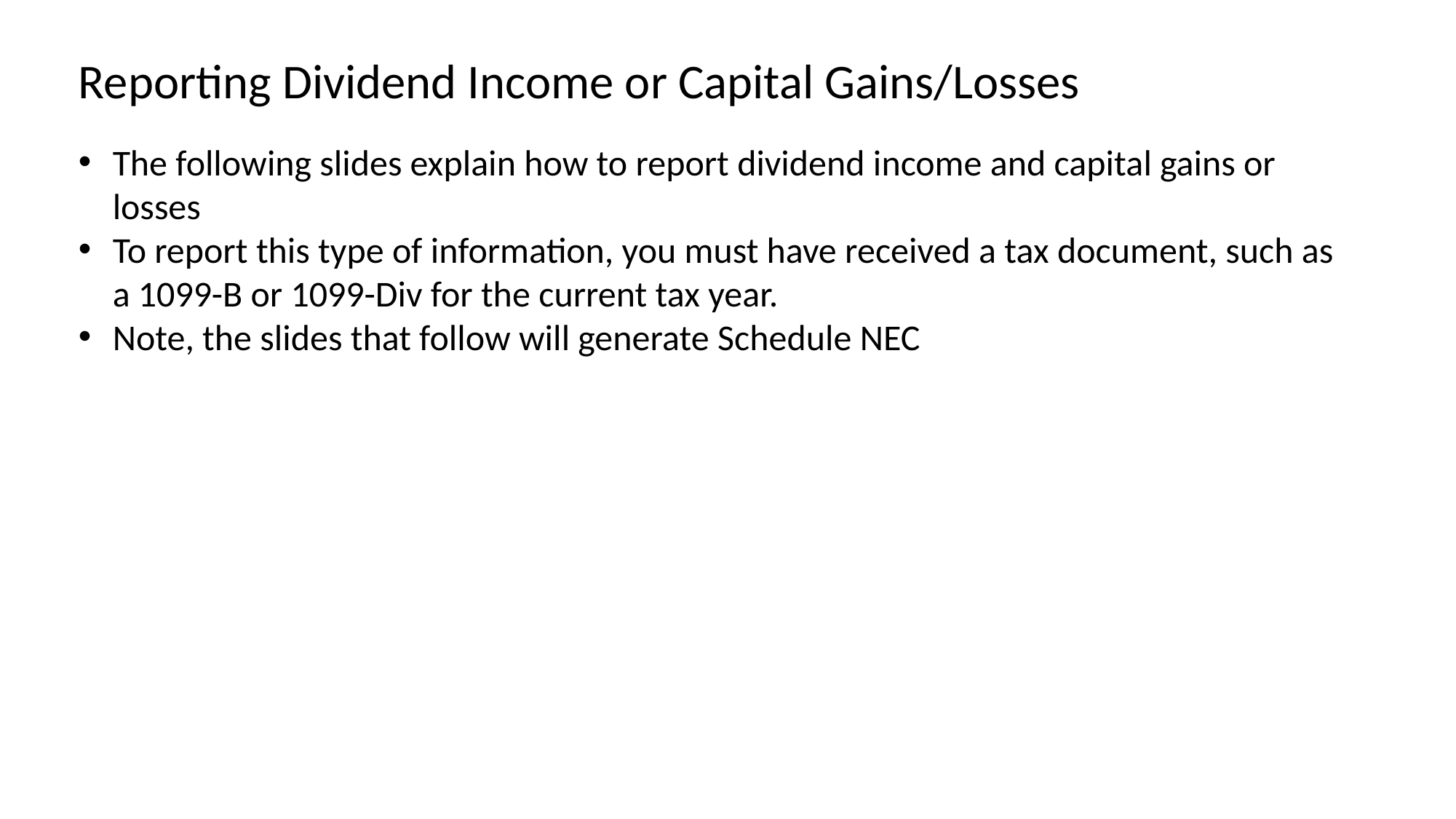

Reporting Dividend Income or Capital Gains/Losses
The following slides explain how to report dividend income and capital gains or losses
To report this type of information, you must have received a tax document, such as a 1099-B or 1099-Div for the current tax year.
Note, the slides that follow will generate Schedule NEC